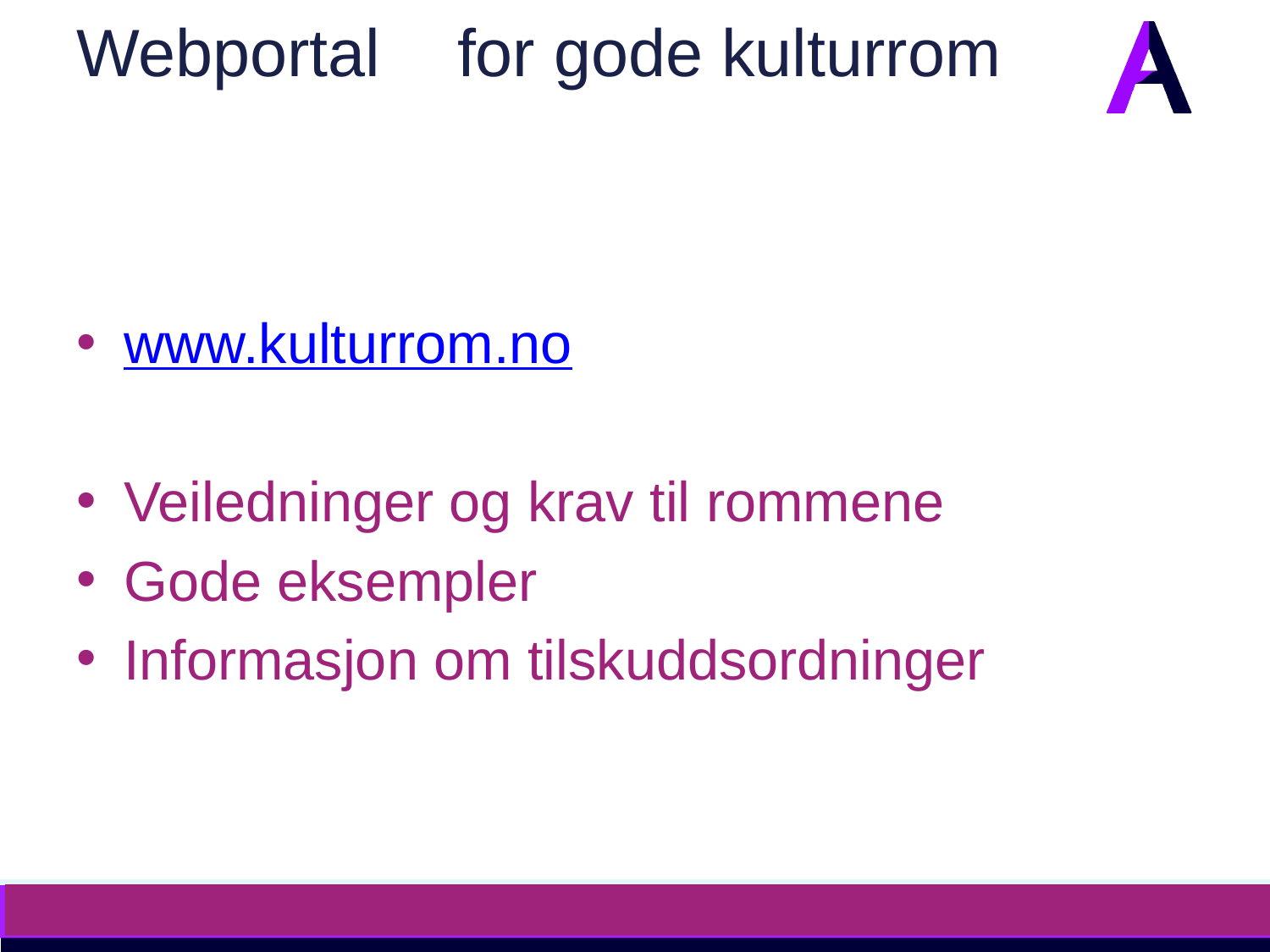

# Webportal	for gode kulturrom

www.kulturrom.no

Veiledninger og krav til rommene
Gode eksempler
Informasjon om tilskuddsordninger